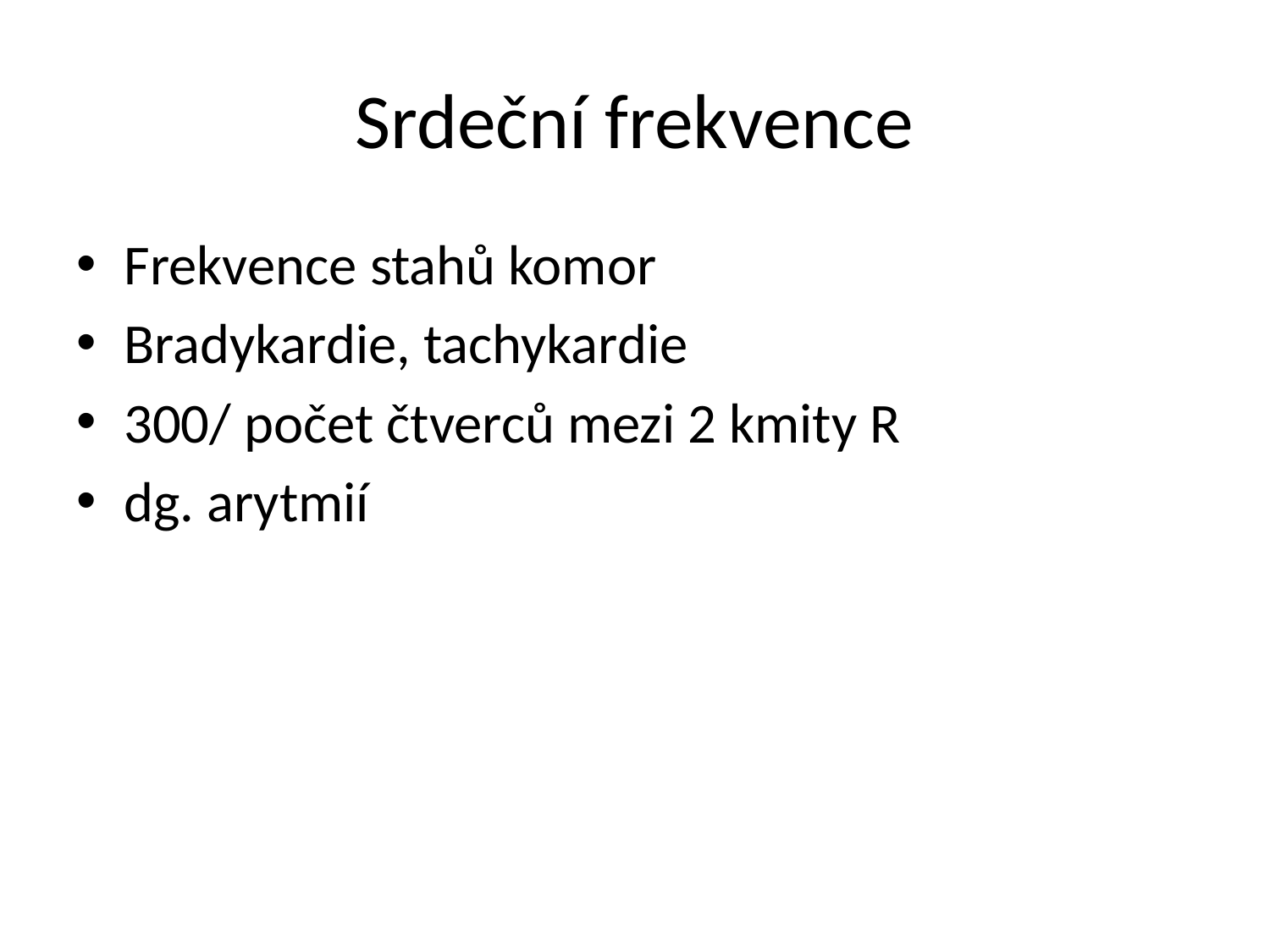

# Srdeční frekvence
Frekvence stahů komor
Bradykardie, tachykardie
300/ počet čtverců mezi 2 kmity R
dg. arytmií